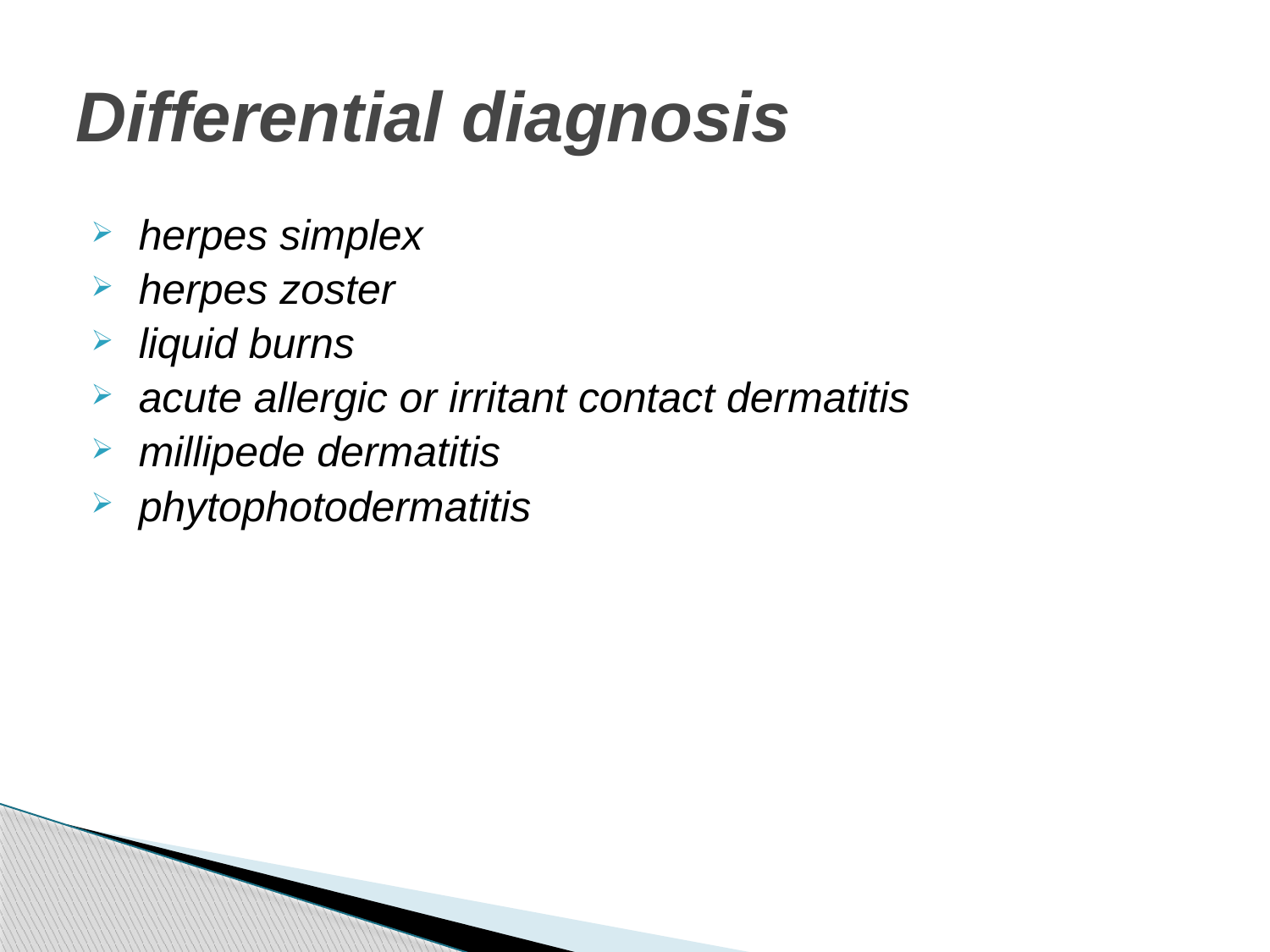

# Differential diagnosis
 herpes simplex
 herpes zoster
 liquid burns
 acute allergic or irritant contact dermatitis
 millipede dermatitis
 phytophotodermatitis